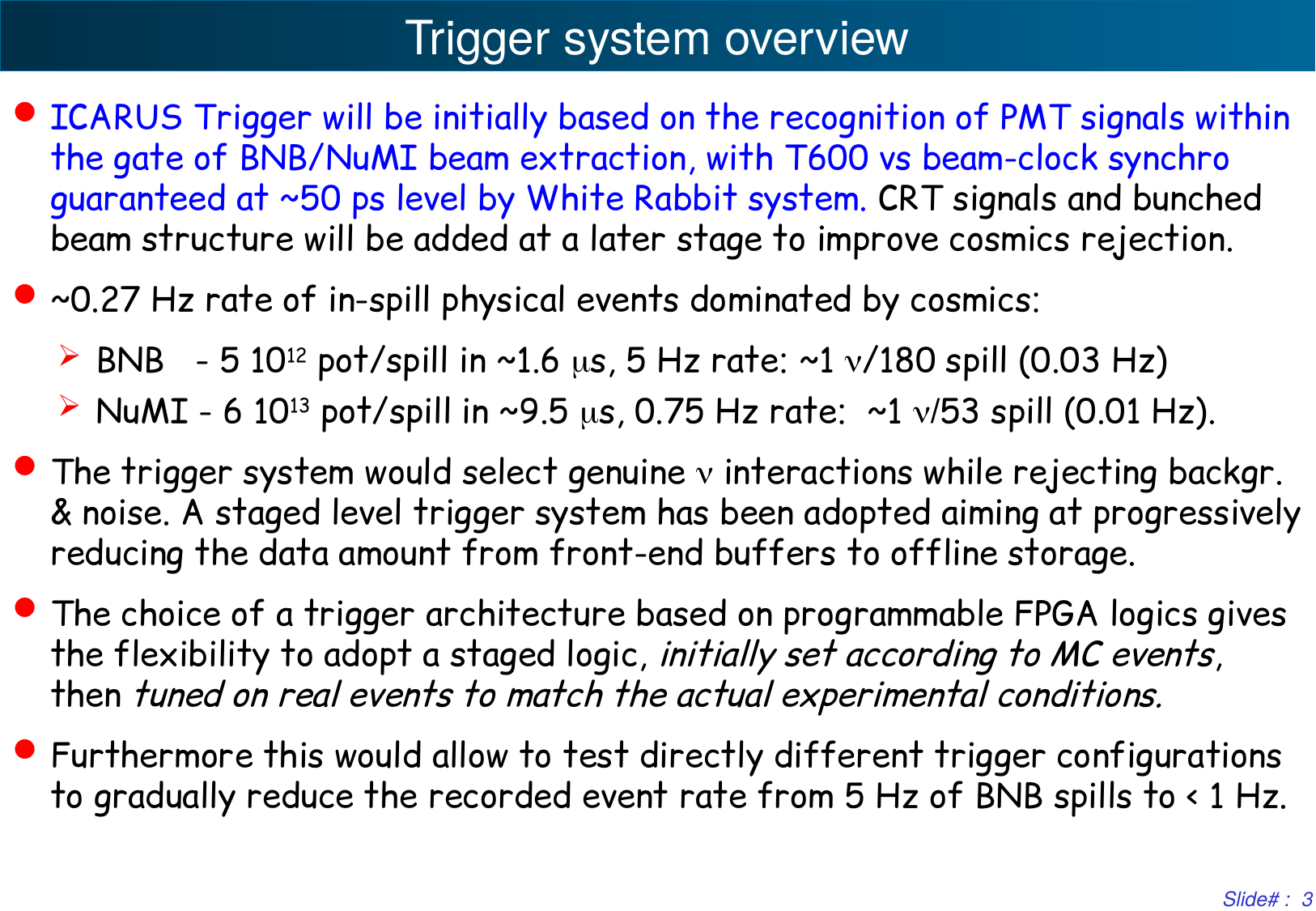

# Trigger system overview
ICARUS Trigger will be initially based on the recognition of PMT signals within the gate of BNB/NuMI beam extraction, with T600 vs beam-clock synchro guaranteed at ~50 ps level by White Rabbit system. CRT signals and bunched beam structure will be added at a later stage to improve cosmics rejection.
~0.27 Hz rate of in-spill physical events dominated by cosmics:
BNB   - 5 1012 pot/spill in ~1.6 μs, 5 Hz rate: ~1 ν/180 spill (0.03 Hz)
NuMI - 6 1013 pot/spill in ~9.5 μs, 0.75 Hz rate:  ~1 ν/53 spill (0.01 Hz).
The trigger system would select genuine ν interactions while rejecting backgr. & noise. A staged level trigger system has been adopted aiming at progressively reducing the data amount from front-end buffers to offline storage.
The choice of a trigger architecture based on programmable FPGA logics gives the flexibility to adopt a staged logic, initially set according to MC events, then tuned on real events to match the actual experimental conditions.
Furthermore this would allow to test directly different trigger configurations to gradually reduce the recorded event rate from 5 Hz of BNB spills to < 1 Hz.
Slide# :  3